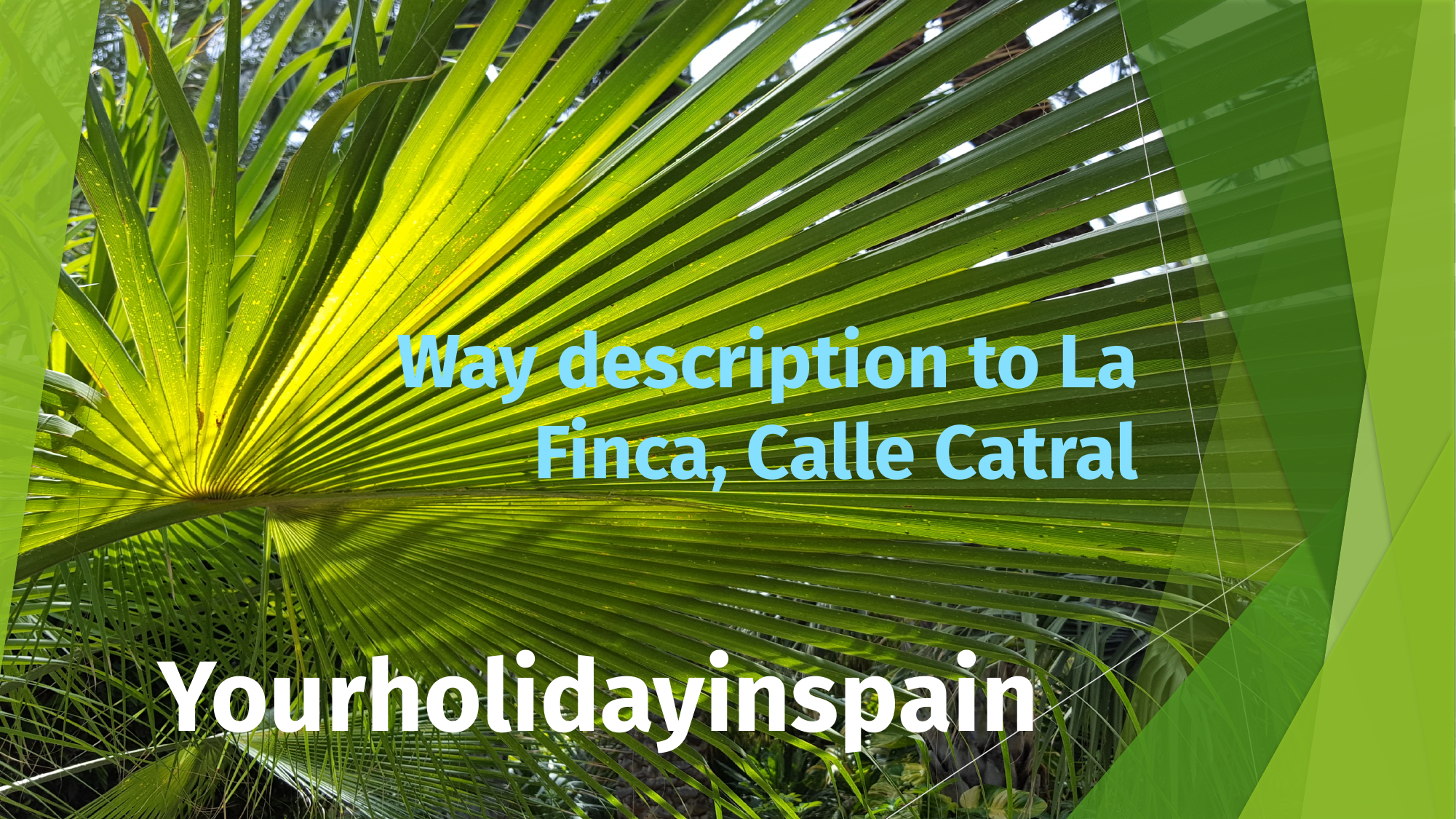

Way description to La Finca, Calle Catral
# Yourholidayinspain